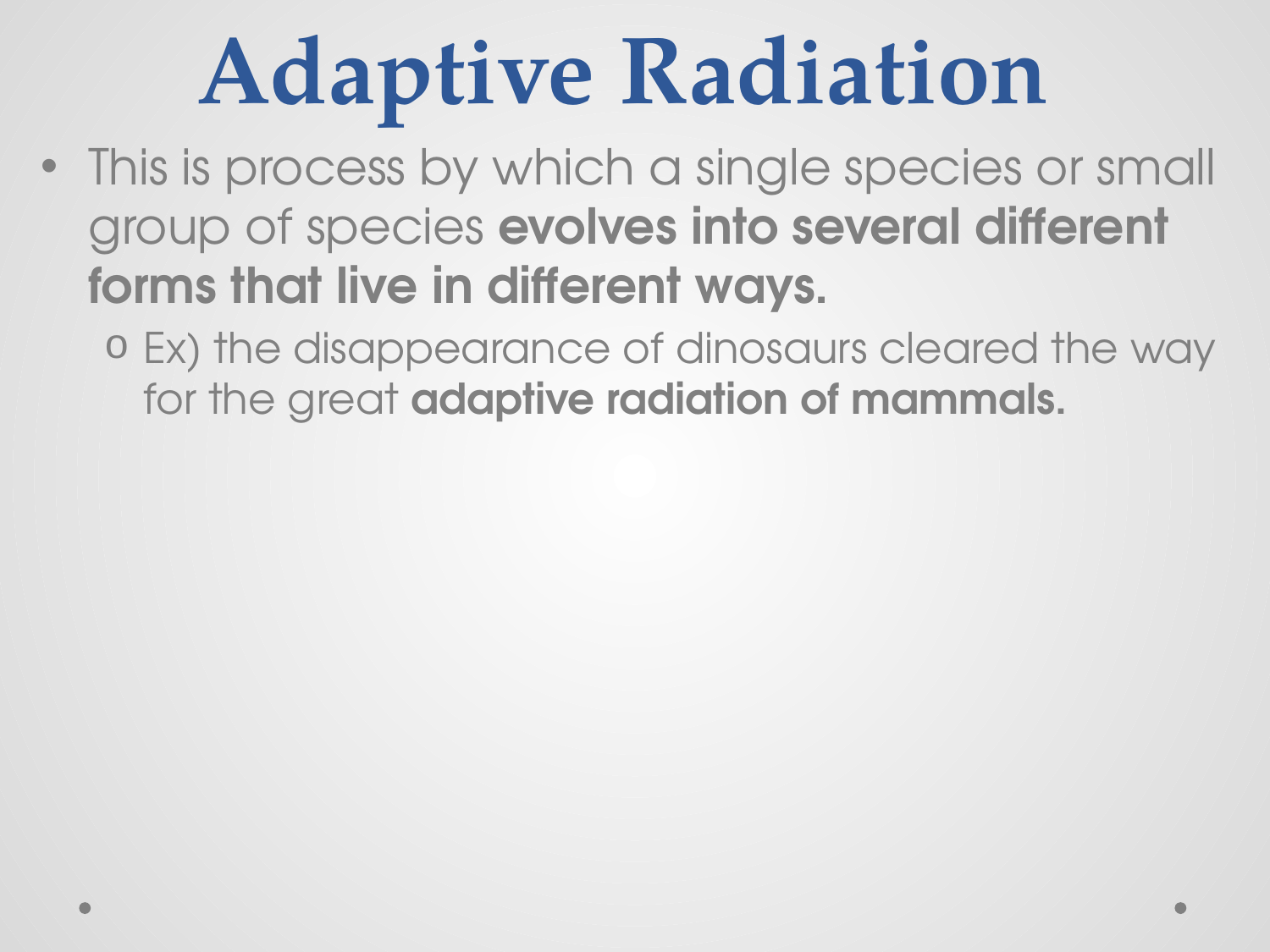

# Adaptive Radiation
This is process by which a single species or small group of species evolves into several different forms that live in different ways.
Ex) the disappearance of dinosaurs cleared the way for the great adaptive radiation of mammals.